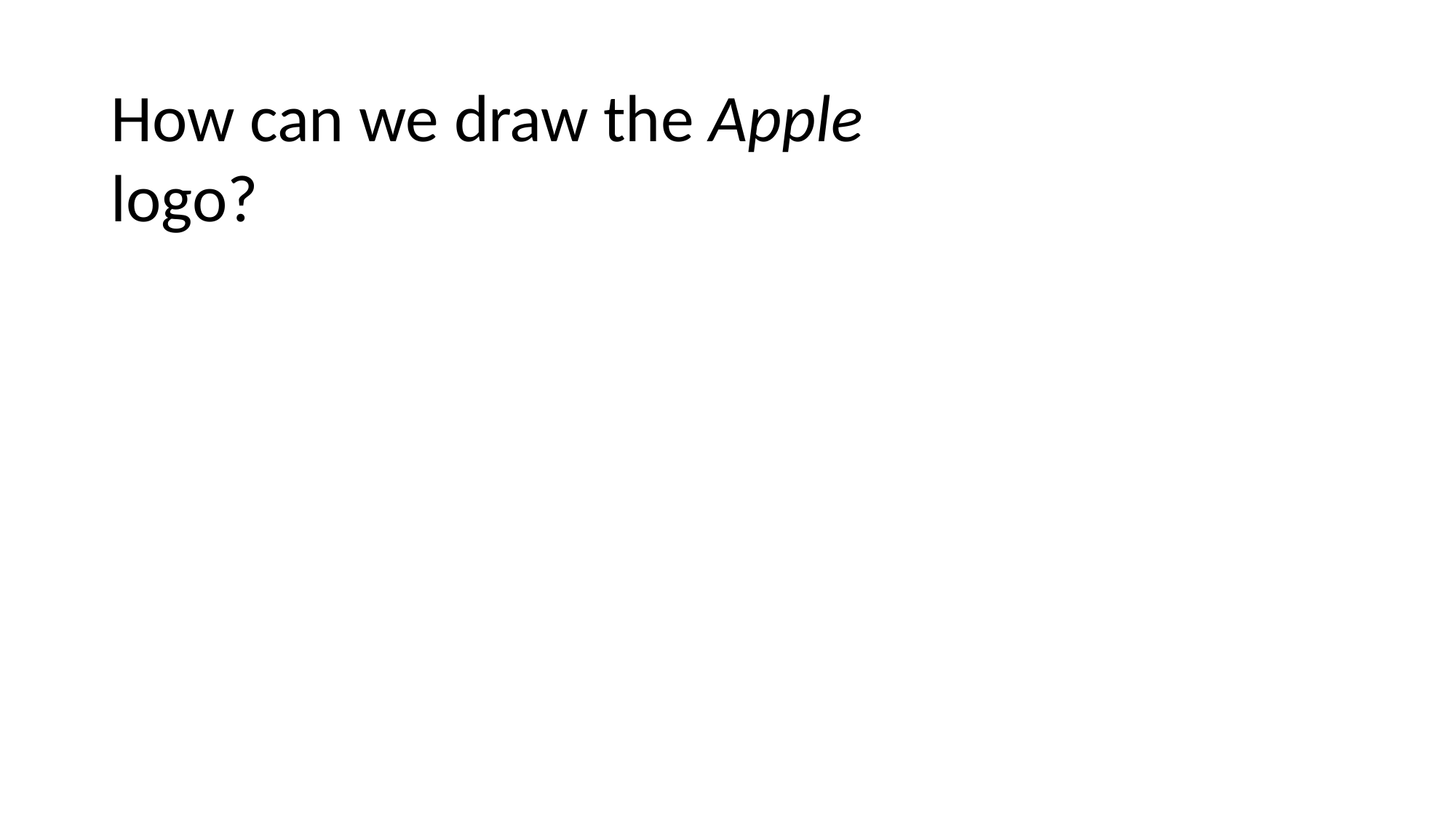

# How can we draw the Apple logo?